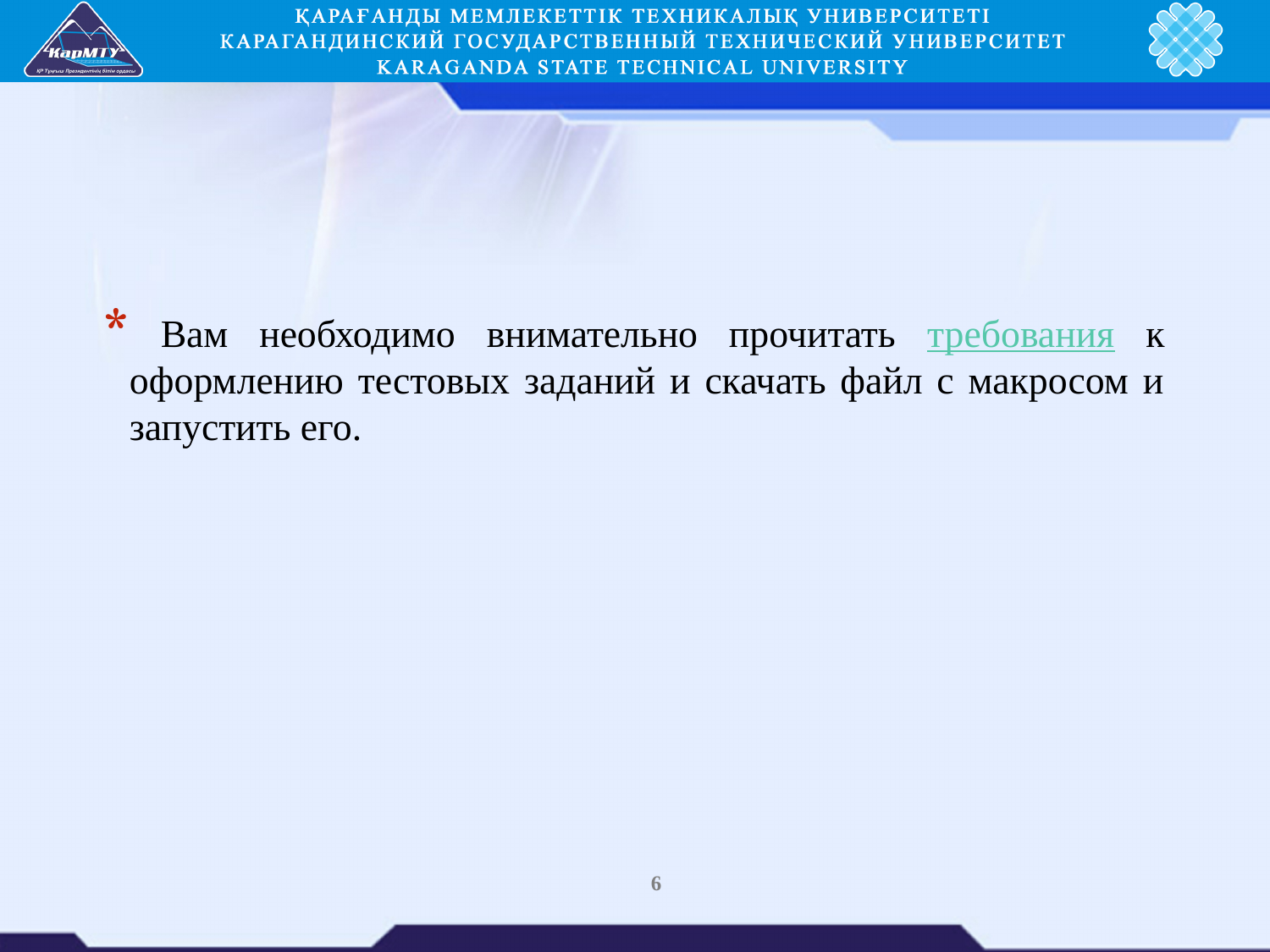

Вам необходимо внимательно прочитать требования к оформлению тестовых заданий и скачать файл с макросом и запустить его.
6